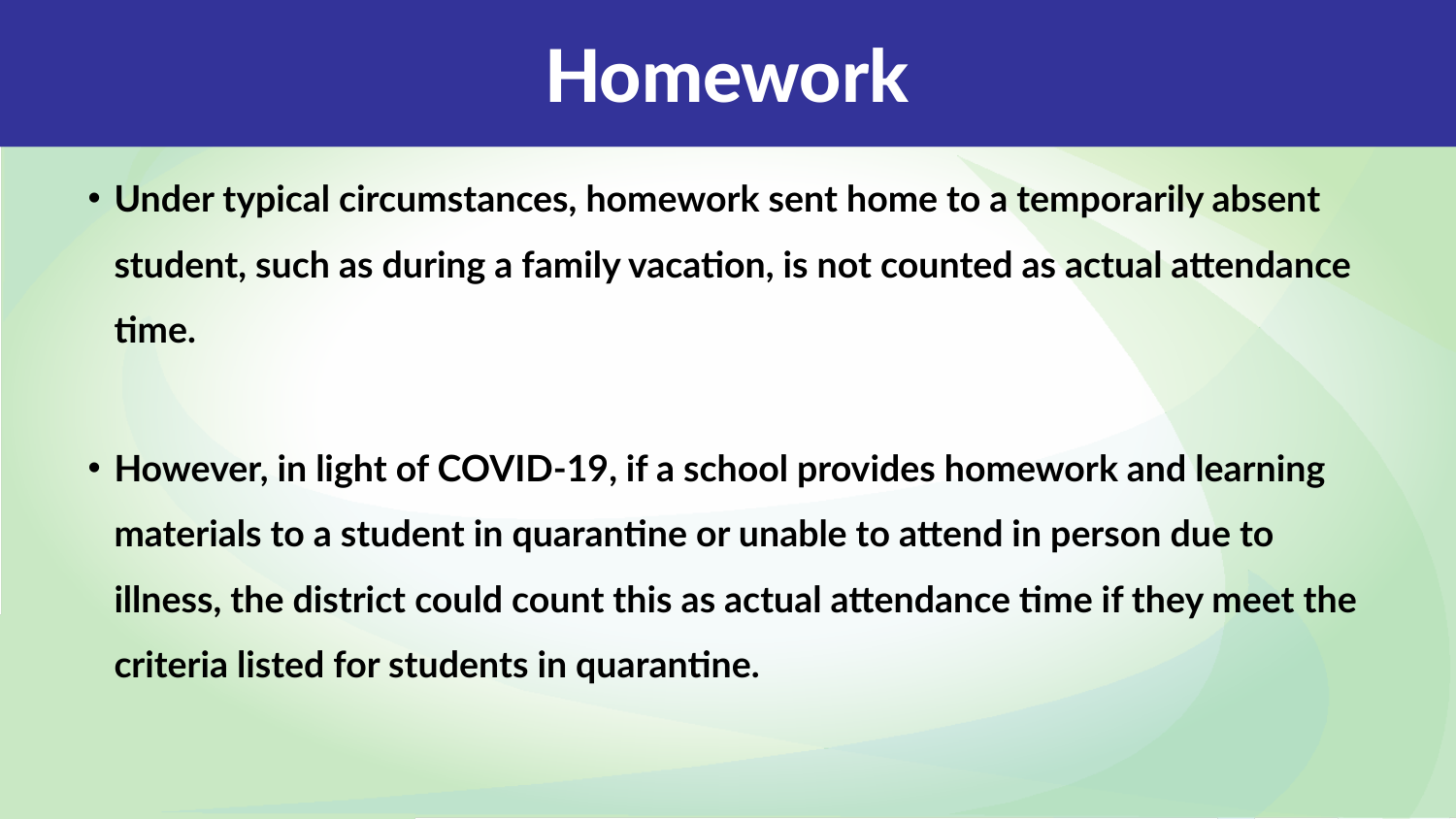

Homework
Under typical circumstances, homework sent home to a temporarily absent student, such as during a family vacation, is not counted as actual attendance time.

However, in light of COVID-19, if a school provides homework and learning materials to a student in quarantine or unable to attend in person due to illness, the district could count this as actual attendance time if they meet the criteria listed for students in quarantine.